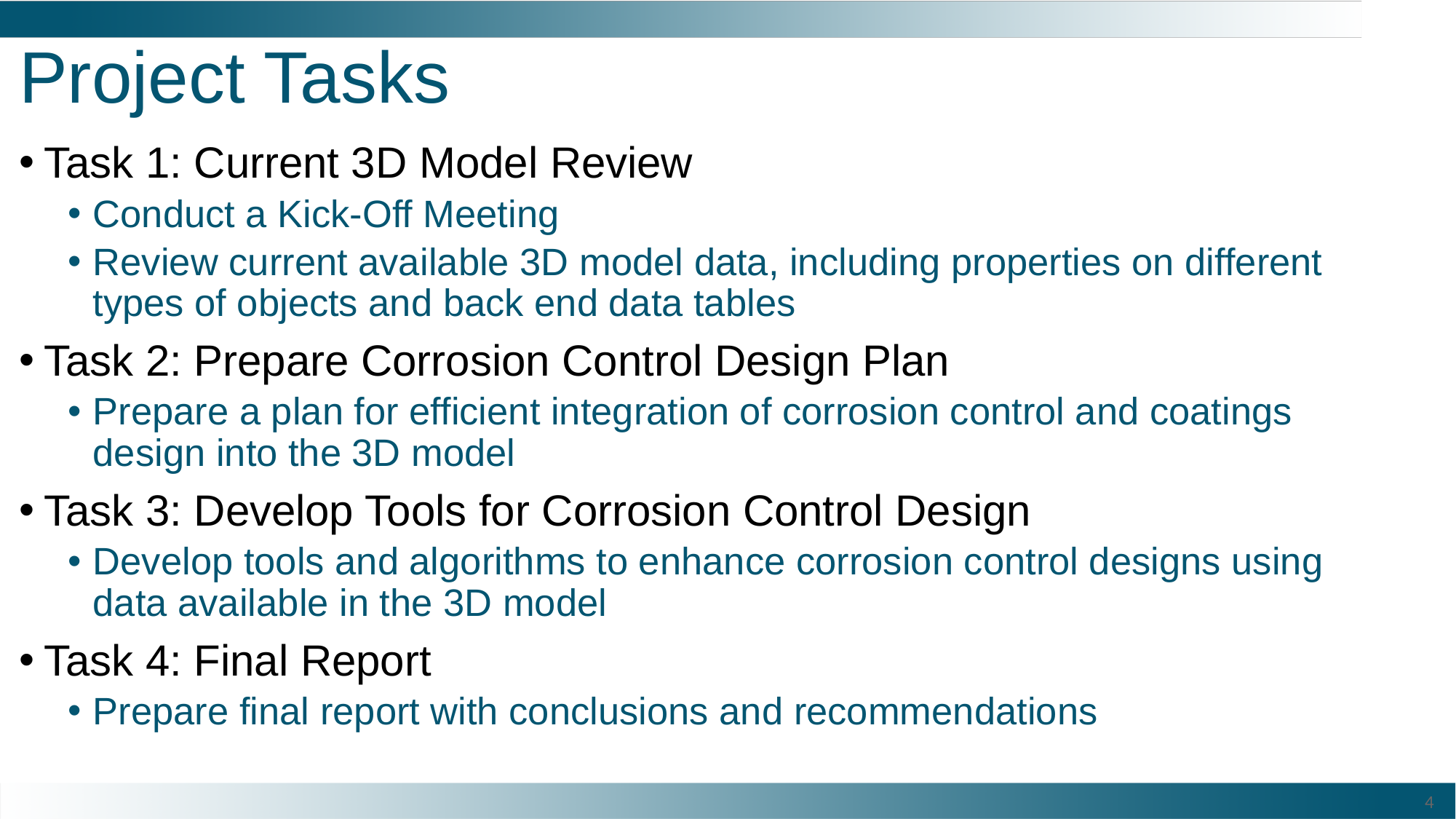

# Project Tasks
Task 1: Current 3D Model Review
Conduct a Kick-Off Meeting
Review current available 3D model data, including properties on different types of objects and back end data tables
Task 2: Prepare Corrosion Control Design Plan
Prepare a plan for efficient integration of corrosion control and coatings design into the 3D model
Task 3: Develop Tools for Corrosion Control Design
Develop tools and algorithms to enhance corrosion control designs using data available in the 3D model
Task 4: Final Report
Prepare final report with conclusions and recommendations
4